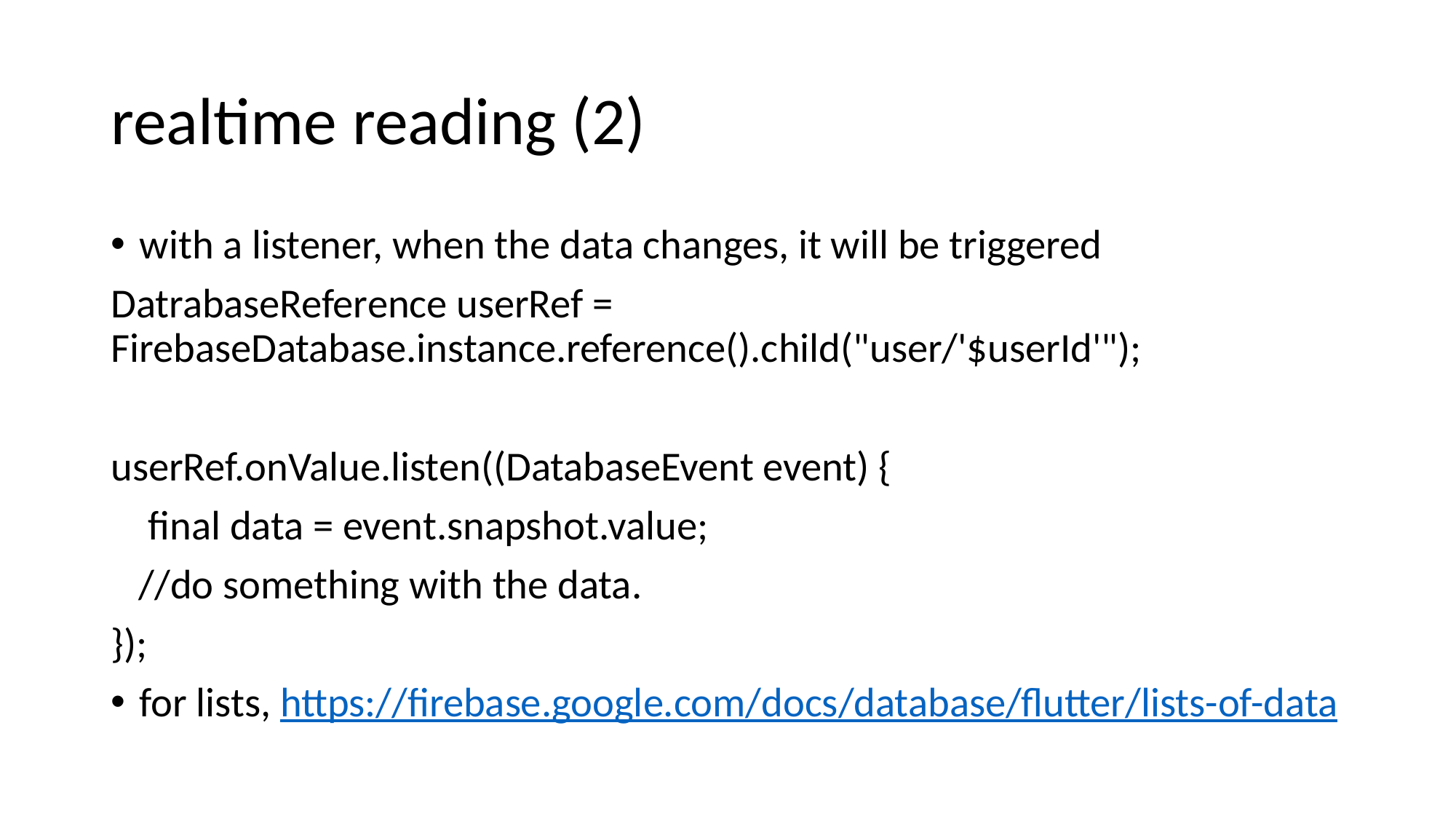

# realtime reading (2)
with a listener, when the data changes, it will be triggered
DatrabaseReference userRef = FirebaseDatabase.instance.reference().child("user/'$userId'");

userRef.onValue.listen((DatabaseEvent event) {
    final data = event.snapshot.value;
   //do something with the data.
});
for lists, https://firebase.google.com/docs/database/flutter/lists-of-data